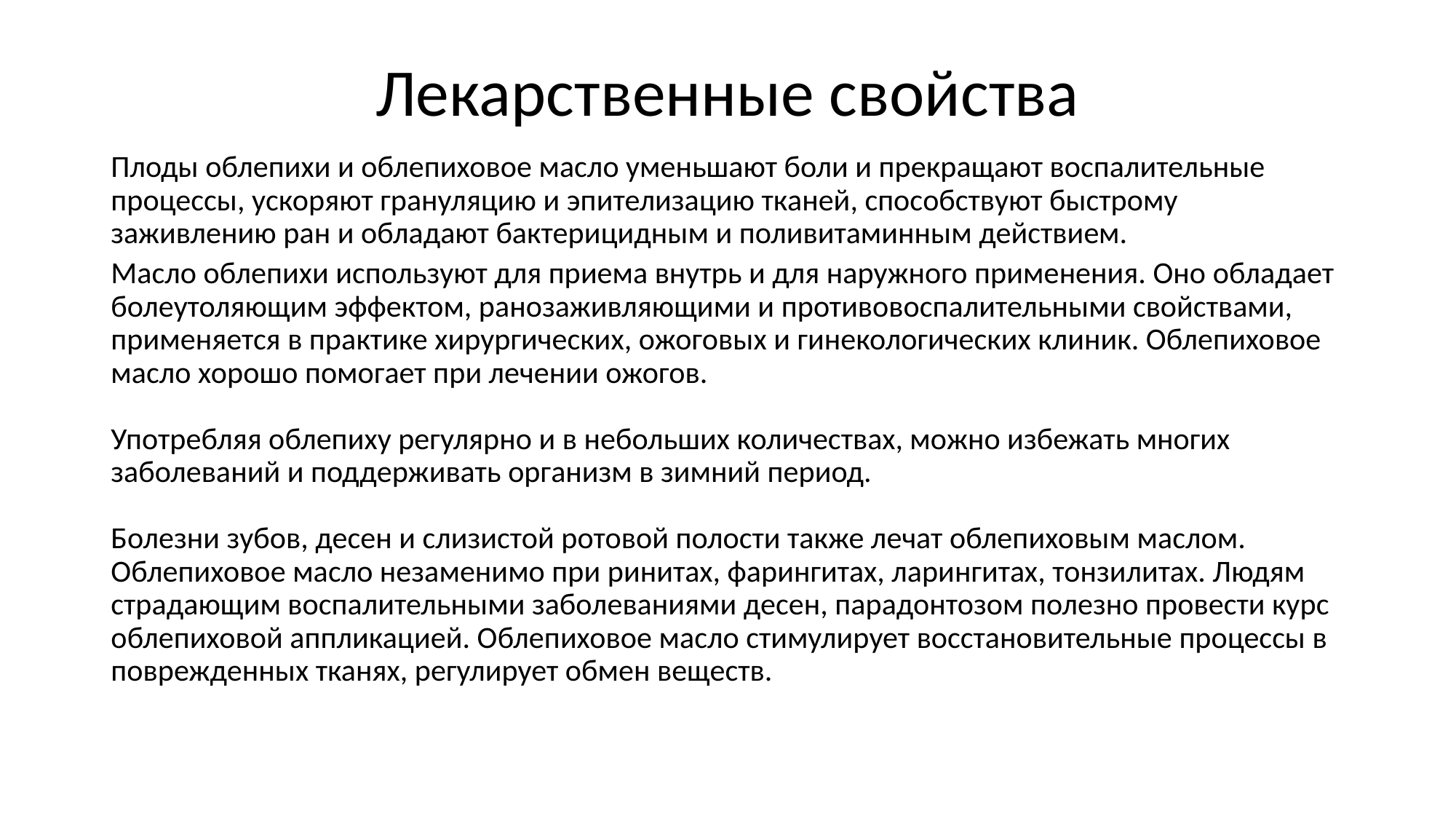

# Лекарственные свойства
Плоды облепихи и облепиховое масло уменьшают боли и прекращают воспалительные процессы, ускоряют грануляцию и эпителизацию тканей, способствуют быстрому заживлению ран и обладают бактерицидным и поливитаминным действием.
Масло облепихи используют для приема внутрь и для наружного применения. Оно обладает болеутоляющим эффектом, ранозаживляющими и противовоспалительными свойствами, применяется в практике хирургических, ожоговых и гинекологических клиник. Облепиховое масло хорошо помогает при лечении ожогов.
Употребляя облепиху регулярно и в небольших количествах, можно избежать многих заболеваний и поддерживать организм в зимний период.
Болезни зубов, десен и слизистой ротовой полости также лечат облепиховым маслом. Облепиховое масло незаменимо при ринитах, фарингитах, ларингитах, тонзилитах. Людям страдающим воспалительными заболеваниями десен, парадонтозом полезно провести курс облепиховой аппликацией. Облепиховое масло стимулирует восстановительные процессы в поврежденных тканях, регулирует обмен веществ.